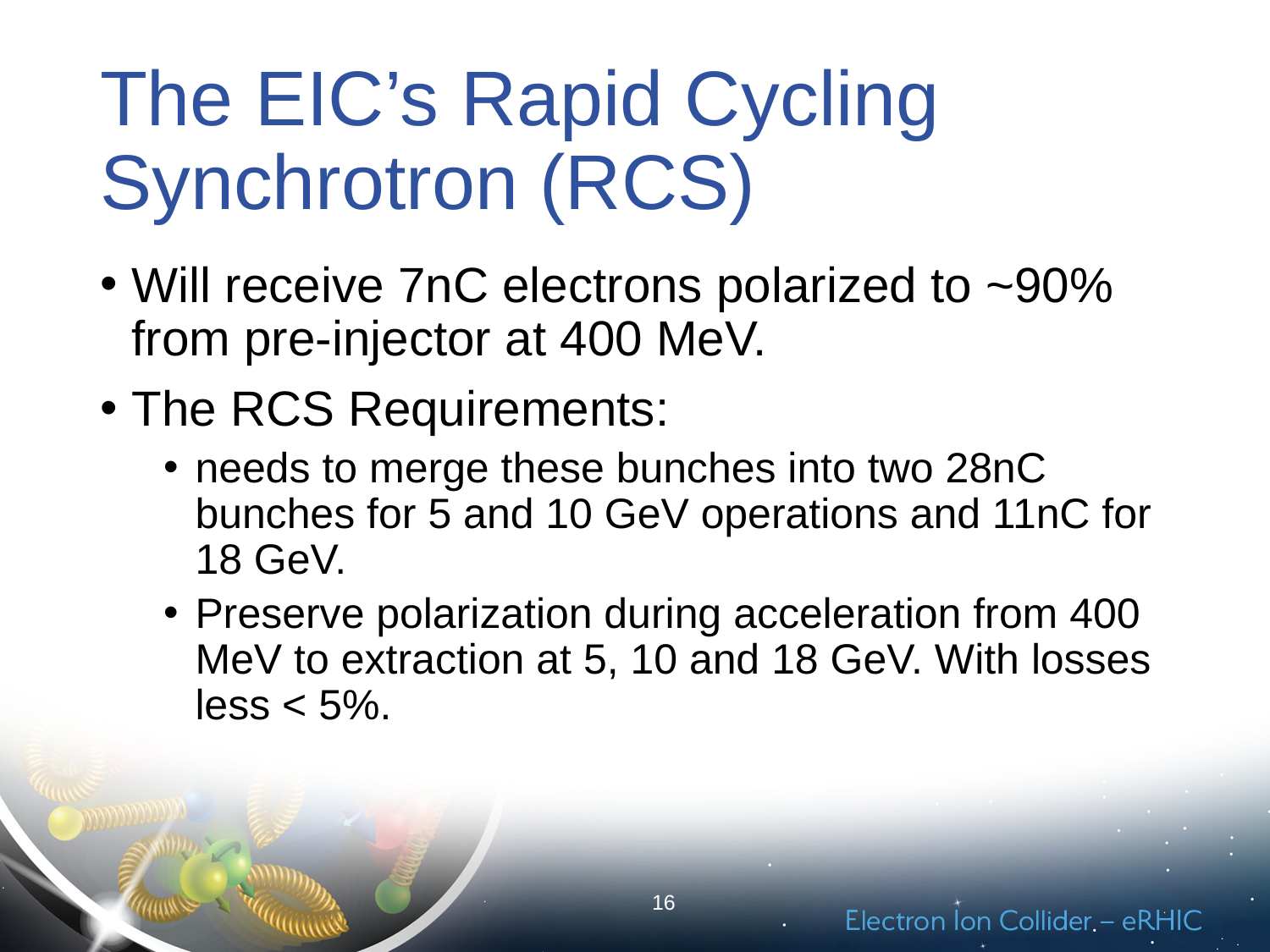

# The EIC’s Rapid Cycling Synchrotron (RCS)
Will receive 7nC electrons polarized to ~90% from pre-injector at 400 MeV.
The RCS Requirements:
needs to merge these bunches into two 28nC bunches for 5 and 10 GeV operations and 11nC for 18 GeV.
Preserve polarization during acceleration from 400 MeV to extraction at 5, 10 and 18 GeV. With losses less < 5%.
16